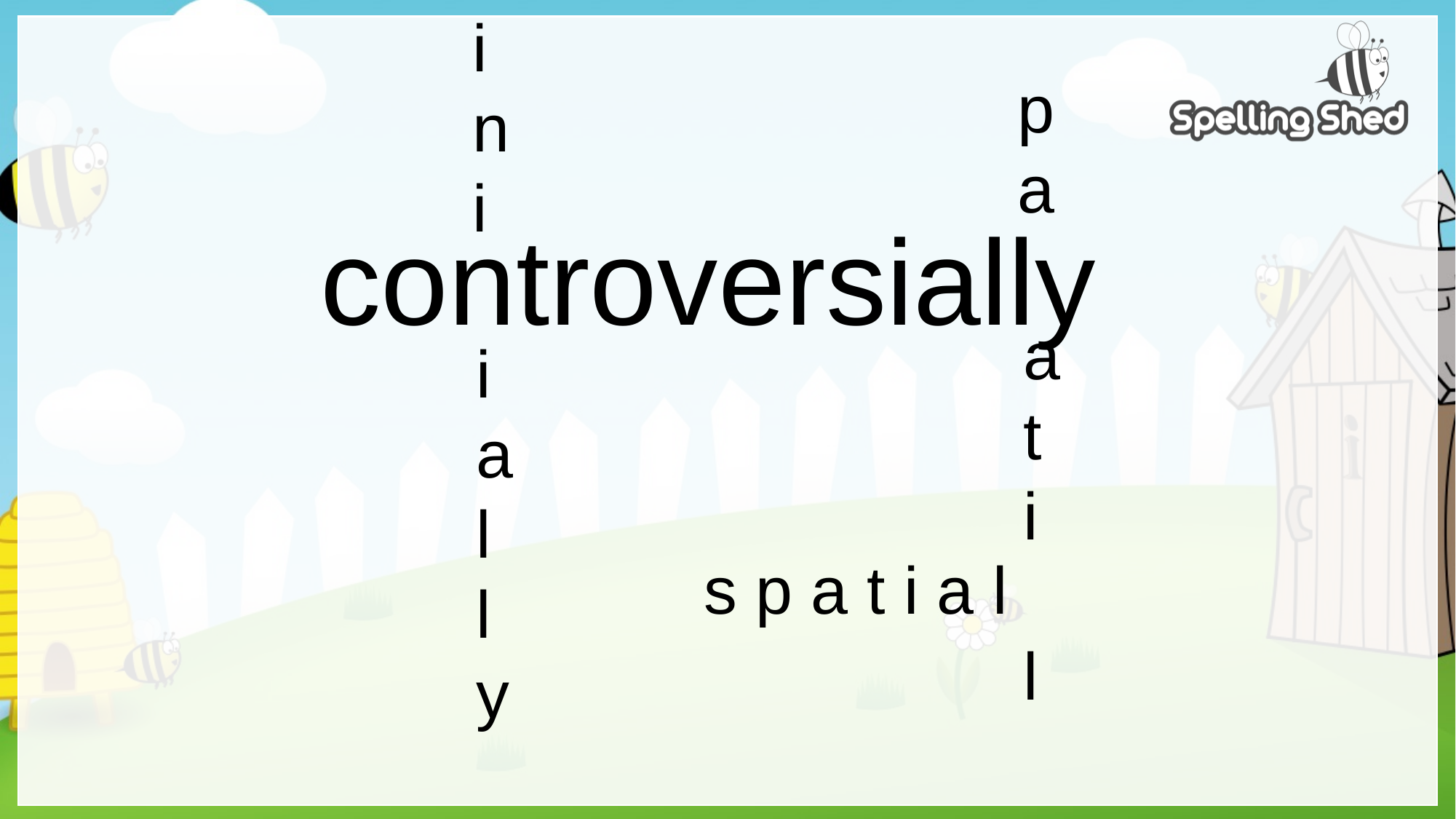

i
n
i
p
a

i
a
l
l
y
controversially
a
t
i
l
s p a t i a l